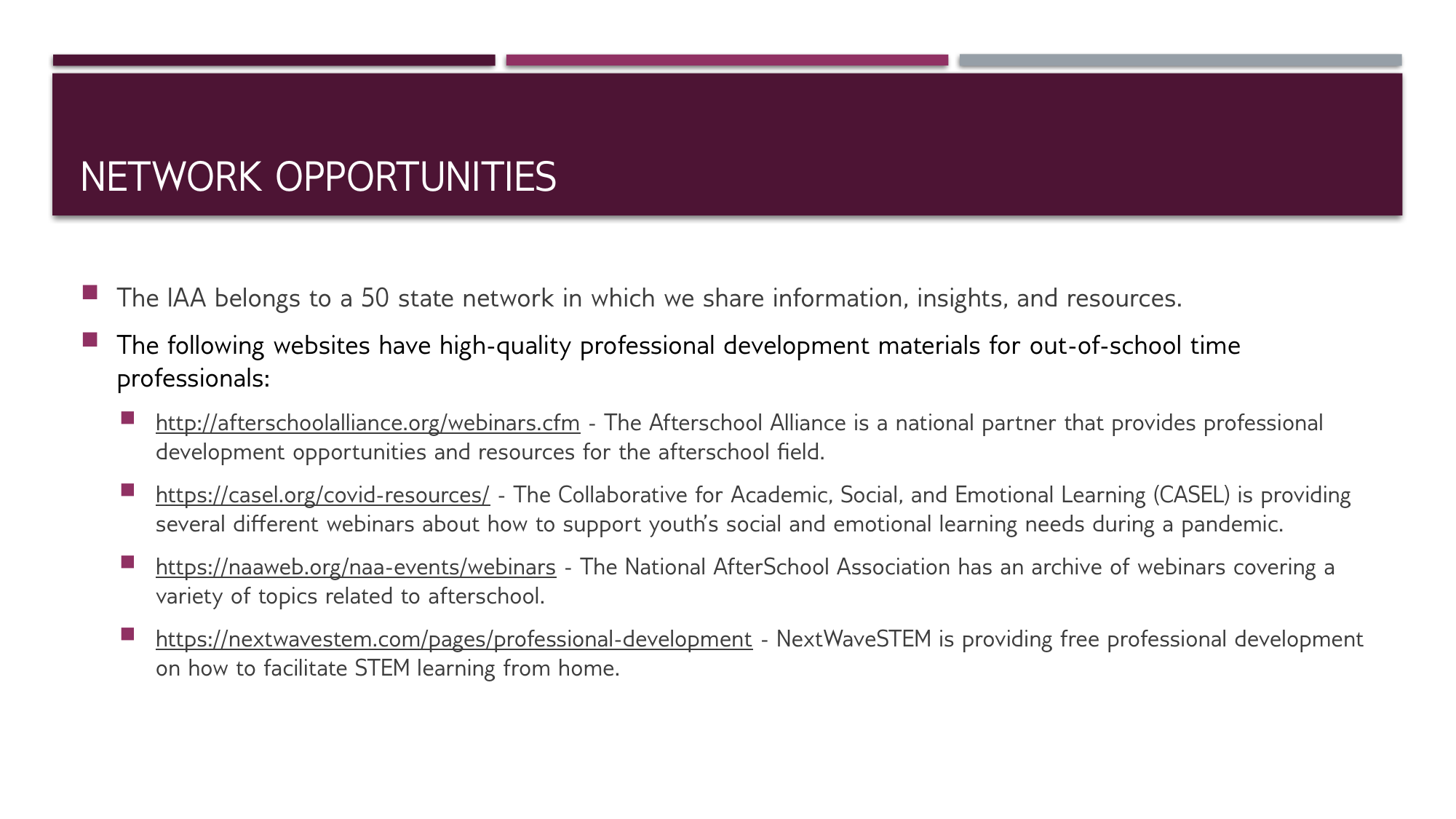

# Network opportunities
The IAA belongs to a 50 state network in which we share information, insights, and resources.
The following websites have high-quality professional development materials for out-of-school time professionals:
http://afterschoolalliance.org/webinars.cfm - The Afterschool Alliance is a national partner that provides professional development opportunities and resources for the afterschool field.
https://casel.org/covid-resources/ - The Collaborative for Academic, Social, and Emotional Learning (CASEL) is providing several different webinars about how to support youth’s social and emotional learning needs during a pandemic.
https://naaweb.org/naa-events/webinars - The National AfterSchool Association has an archive of webinars covering a variety of topics related to afterschool.
https://nextwavestem.com/pages/professional-development - NextWaveSTEM is providing free professional development on how to facilitate STEM learning from home.